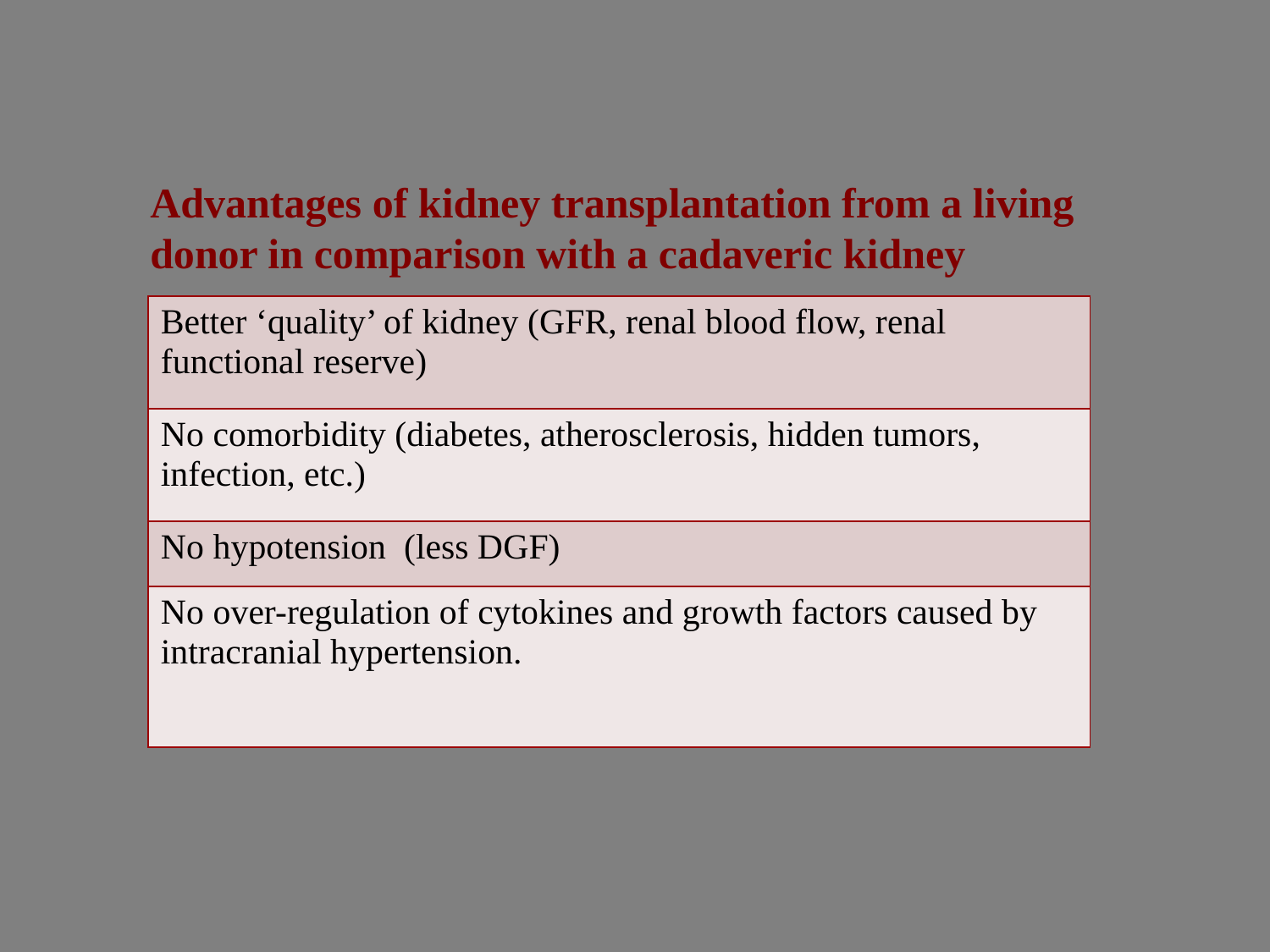

Advantages of kidney transplantation from a living donor in comparison with a cadaveric kidney
| Better ‘quality’ of kidney (GFR, renal blood flow, renal functional reserve) |
| --- |
| No comorbidity (diabetes, atherosclerosis, hidden tumors, infection, etc.) |
| No hypotension (less DGF) |
| No over-regulation of cytokines and growth factors caused by intracranial hypertension. |